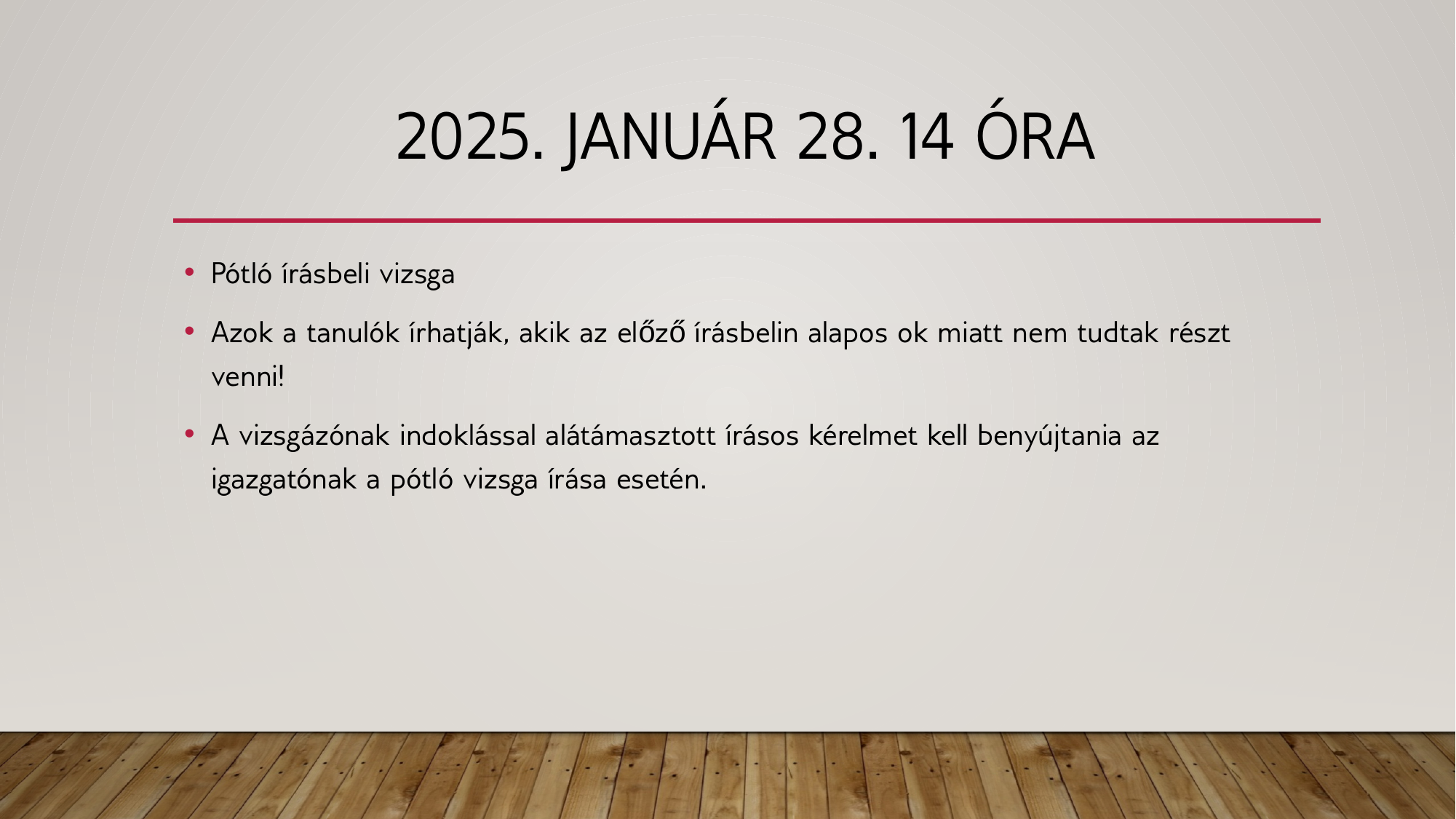

# 2025. Január 28. 14 óra
Pótló írásbeli vizsga
Azok a tanulók írhatják, akik az előző írásbelin alapos ok miatt nem tudtak részt venni!
A vizsgázónak indoklással alátámasztott írásos kérelmet kell benyújtania az igazgatónak a pótló vizsga írása esetén.